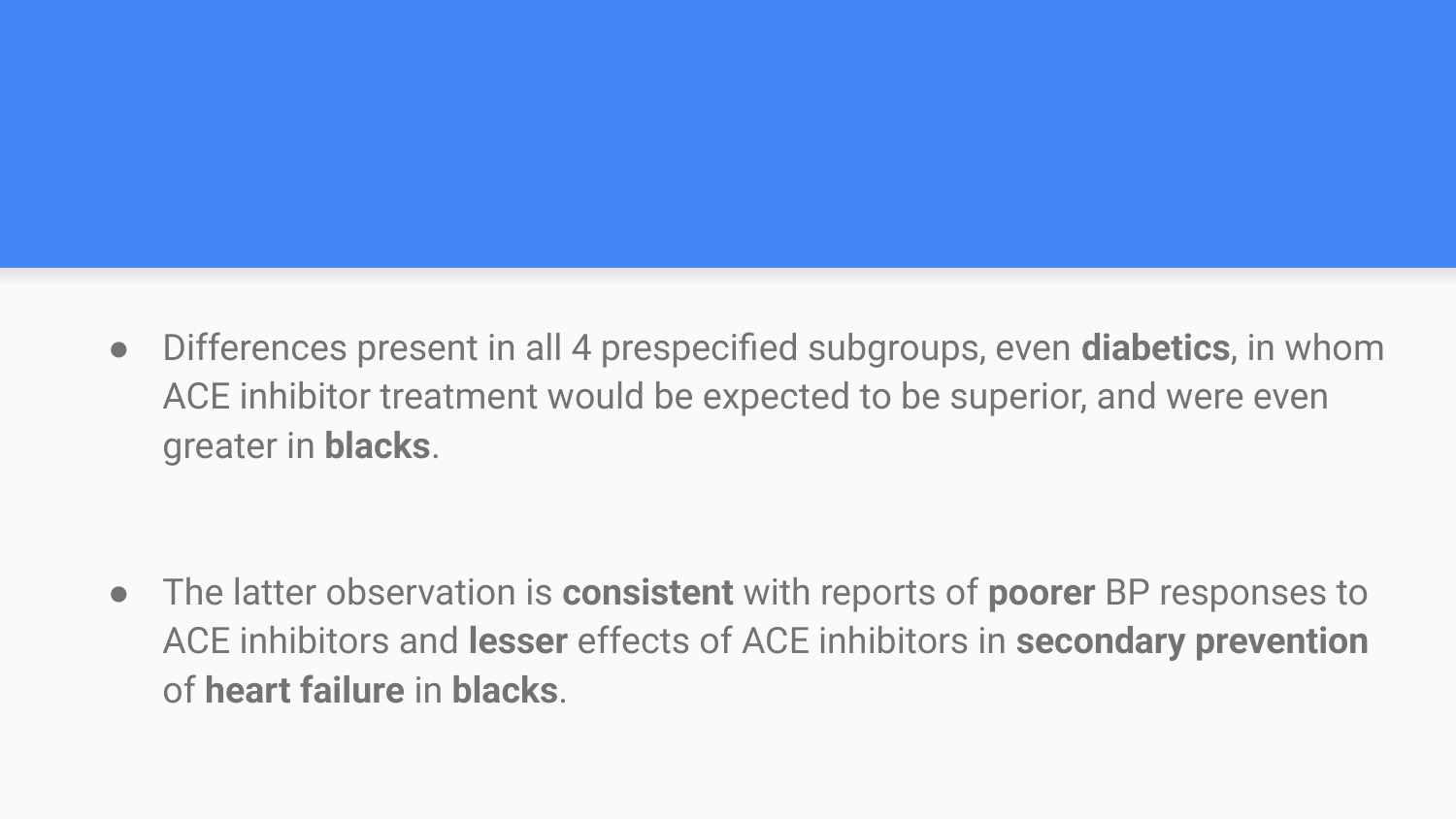

#
Differences present in all 4 prespecified subgroups, even diabetics, in whom ACE inhibitor treatment would be expected to be superior, and were even greater in blacks.

The latter observation is consistent with reports of poorer BP responses to ACE inhibitors and lesser effects of ACE inhibitors in secondary prevention of heart failure in blacks.